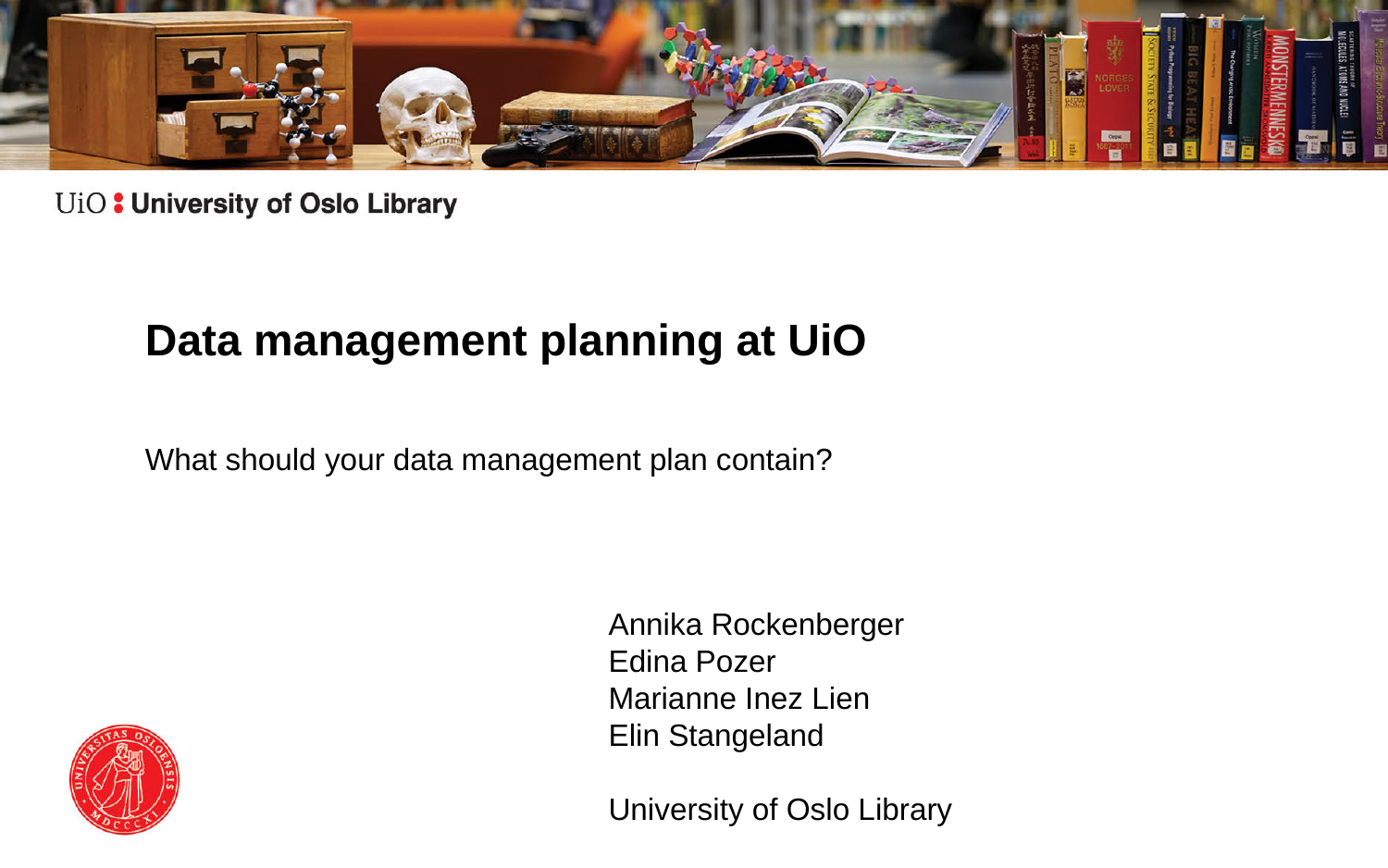

# Data management planning at UiO
What should your data management plan contain?
Annika Rockenberger
Edina Pozer
Marianne Inez Lien
Elin Stangeland

University of Oslo Library